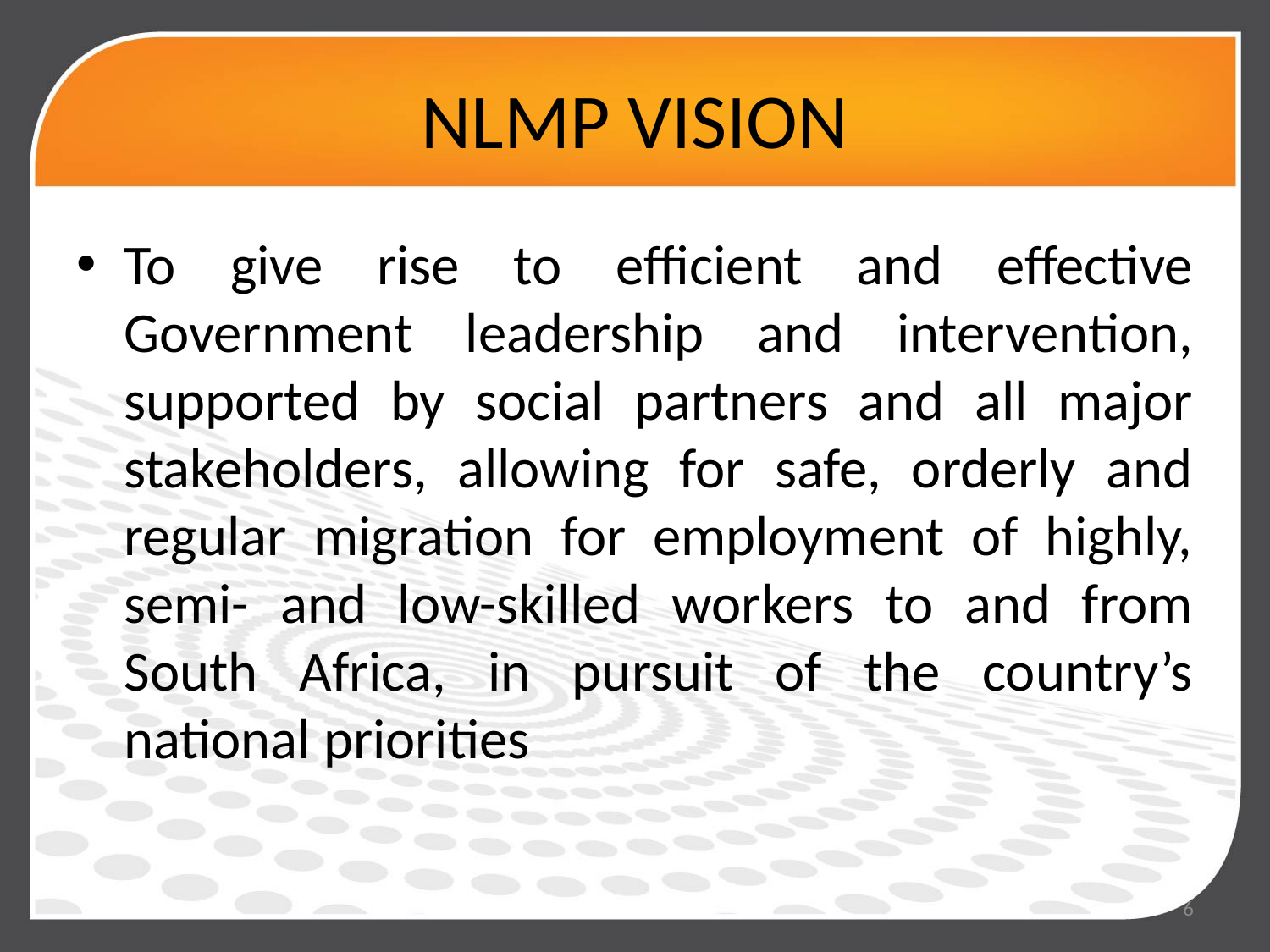

# NLMP VISION
To give rise to efficient and effective Government leadership and intervention, supported by social partners and all major stakeholders, allowing for safe, orderly and regular migration for employment of highly, semi- and low-skilled workers to and from South Africa, in pursuit of the country’s national priorities

6